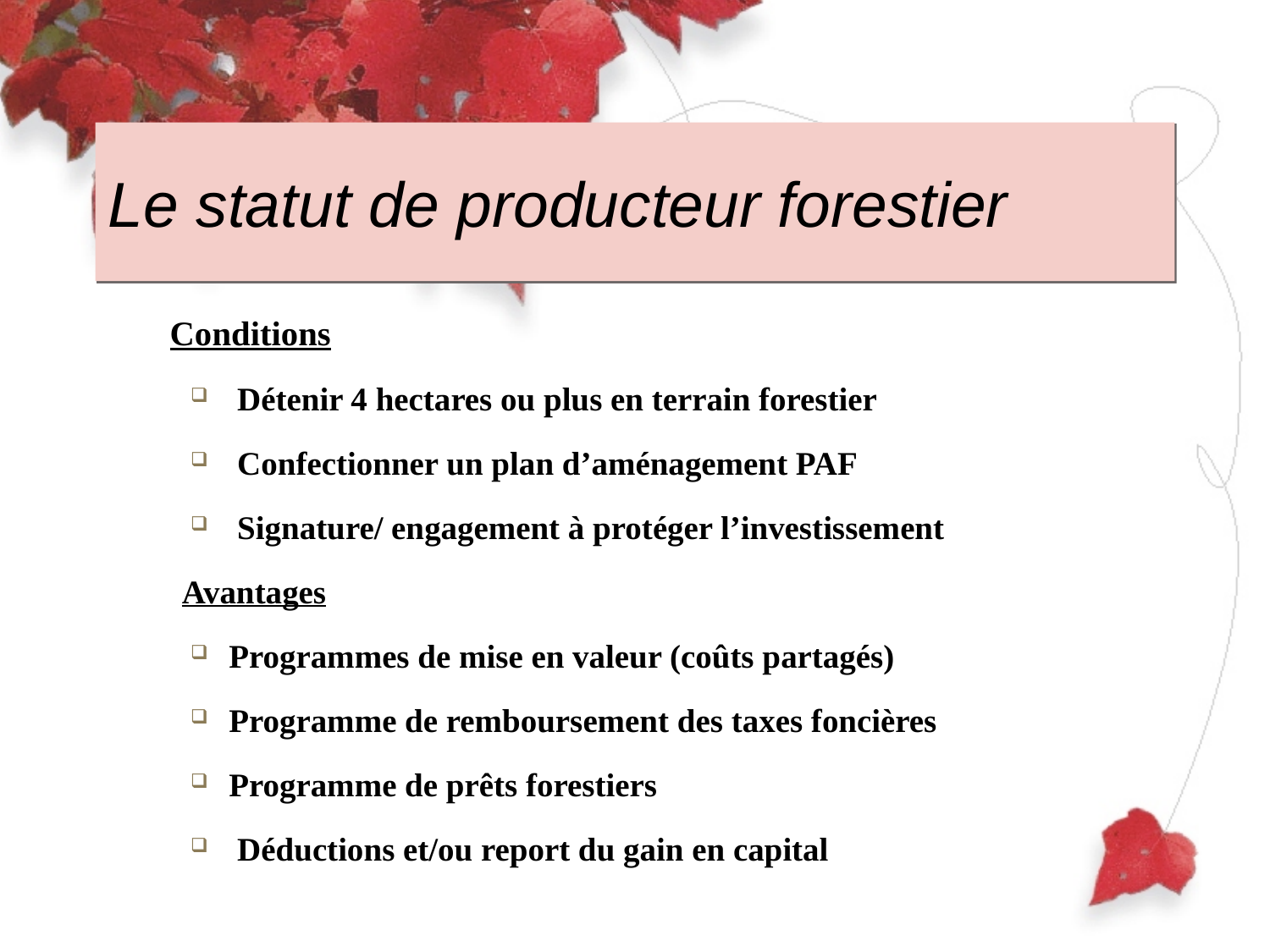

# Le statut de producteur forestier
   Conditions
 Détenir 4 hectares ou plus en terrain forestier
 Confectionner un plan d’aménagement PAF
 Signature/ engagement à protéger l’investissement
Avantages
Programmes de mise en valeur (coûts partagés)
Programme de remboursement des taxes foncières
Programme de prêts forestiers
 Déductions et/ou report du gain en capital